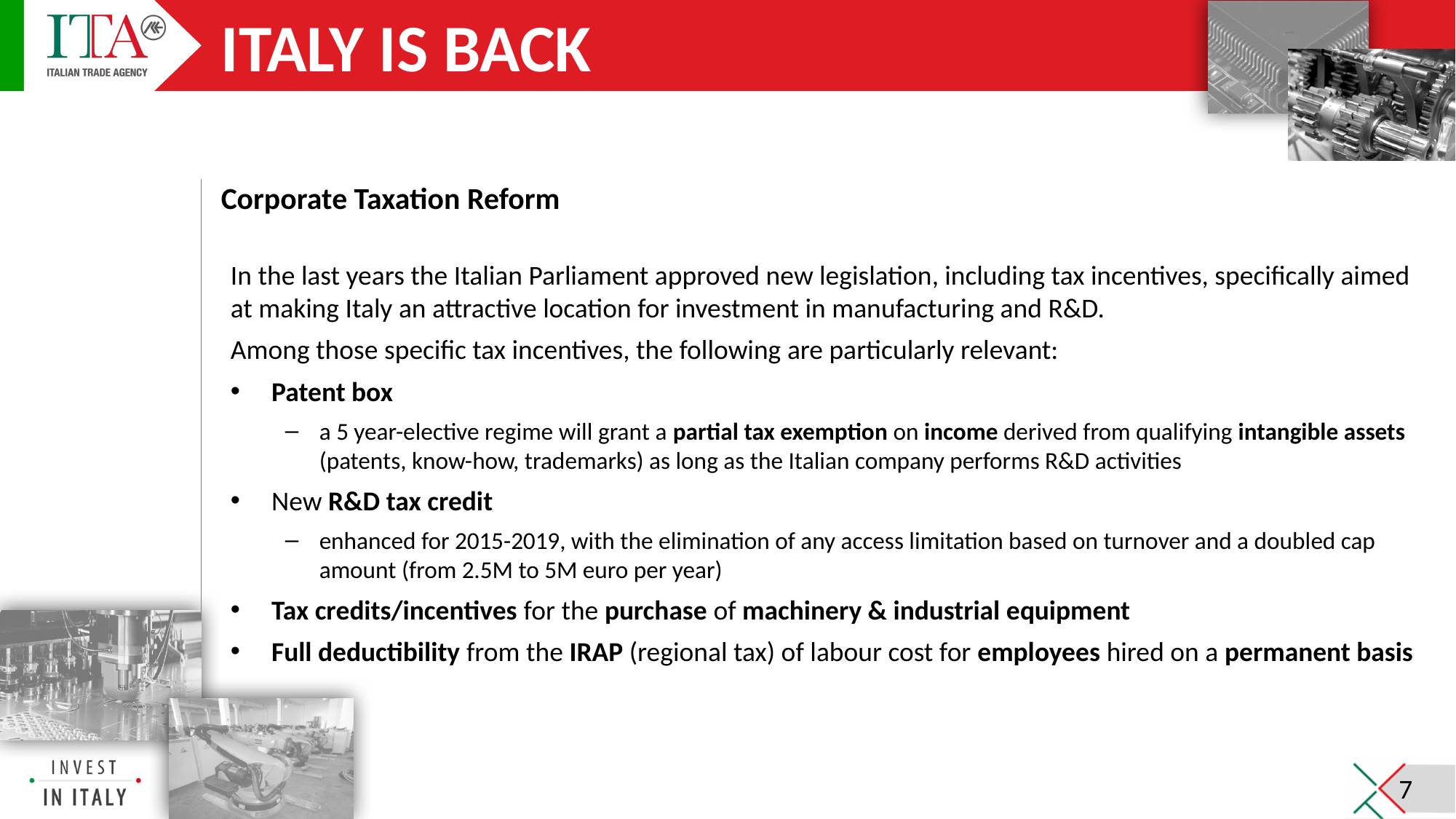

ITALY IS BACK
Corporate Taxation Reform
In the last years the Italian Parliament approved new legislation, including tax incentives, specifically aimed at making Italy an attractive location for investment in manufacturing and R&D.
Among those specific tax incentives, the following are particularly relevant:
Patent box
a 5 year-elective regime will grant a partial tax exemption on income derived from qualifying intangible assets (patents, know-how, trademarks) as long as the Italian company performs R&D activities
New R&D tax credit
enhanced for 2015-2019, with the elimination of any access limitation based on turnover and a doubled cap amount (from 2.5M to 5M euro per year)
Tax credits/incentives for the purchase of machinery & industrial equipment
Full deductibility from the IRAP (regional tax) of labour cost for employees hired on a permanent basis